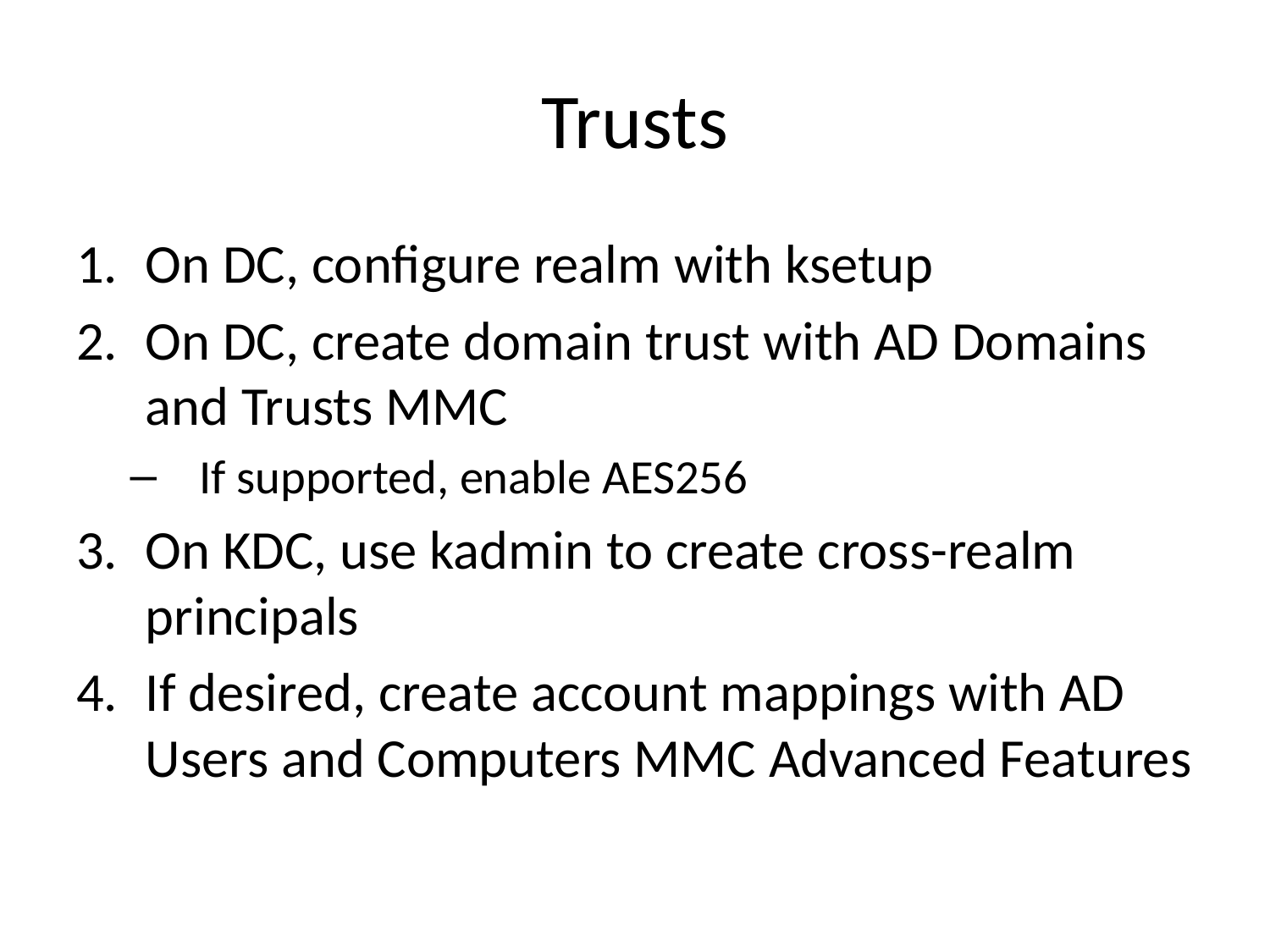

# Trusts
On DC, configure realm with ksetup
On DC, create domain trust with AD Domains and Trusts MMC
If supported, enable AES256
On KDC, use kadmin to create cross-realm principals
If desired, create account mappings with AD Users and Computers MMC Advanced Features